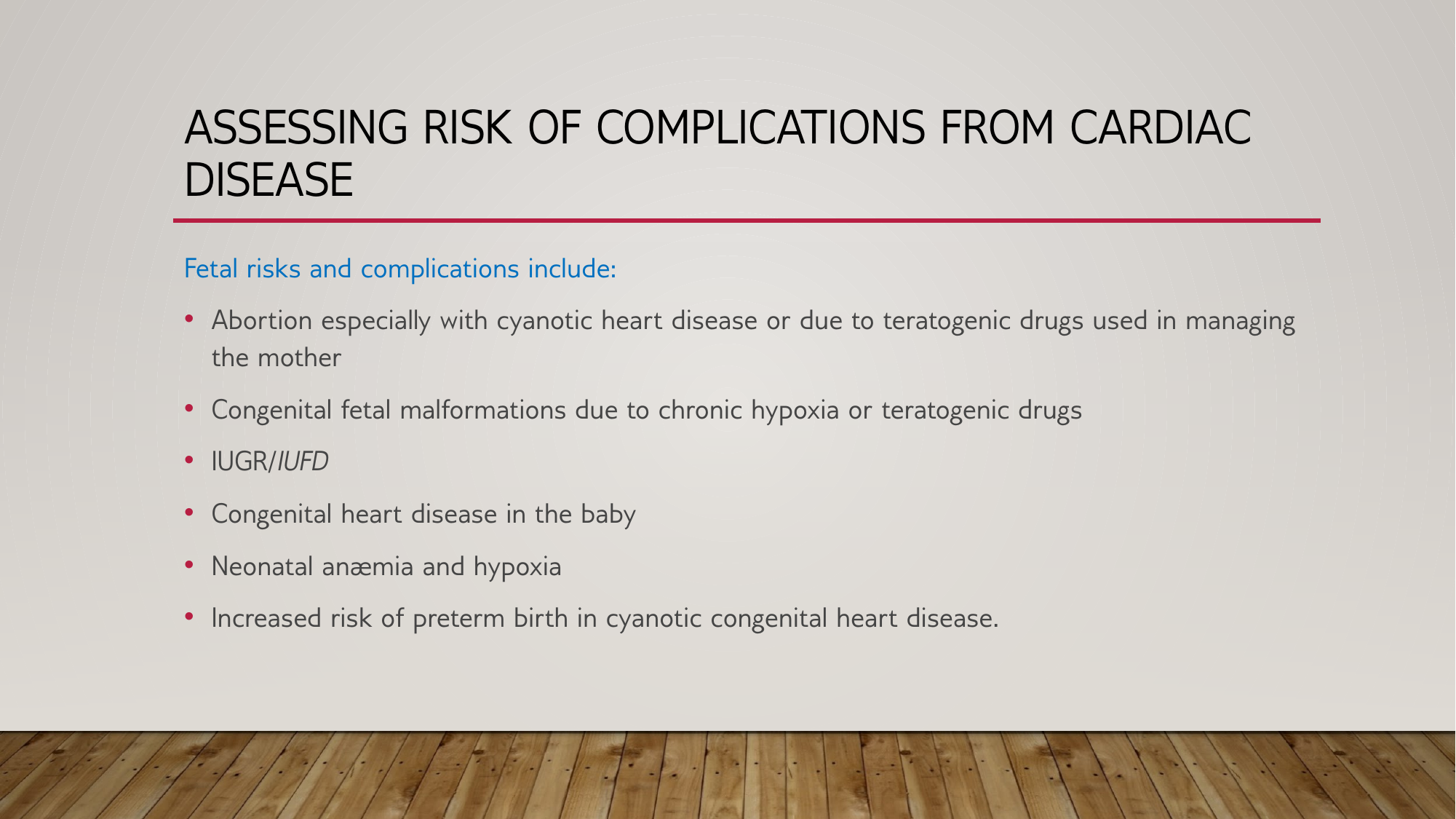

# ASSESSING RISK OF COMPLICATIONS FROM CARDIAC DISEASE
Fetal risks and complications include:
Abortion especially with cyanotic heart disease or due to teratogenic drugs used in managing the mother
Congenital fetal malformations due to chronic hypoxia or teratogenic drugs
IUGR/IUFD
Congenital heart disease in the baby
Neonatal anaemia and hypoxia
Increased risk of preterm birth in cyanotic congenital heart disease.